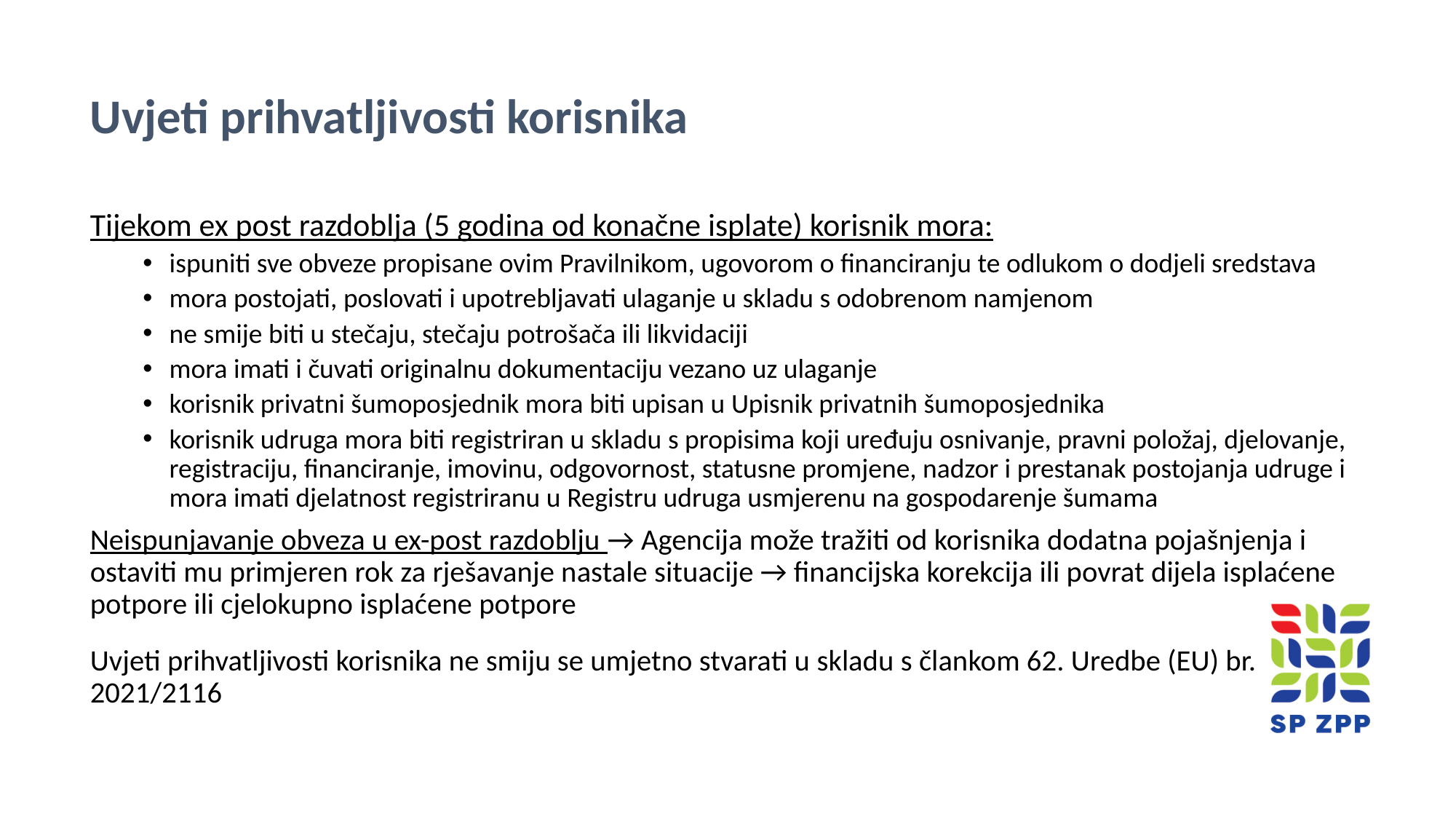

Uvjeti prihvatljivosti korisnika
Tijekom ex post razdoblja (5 godina od konačne isplate) korisnik mora:
ispuniti sve obveze propisane ovim Pravilnikom, ugovorom o financiranju te odlukom o dodjeli sredstava
mora postojati, poslovati i upotrebljavati ulaganje u skladu s odobrenom namjenom
ne smije biti u stečaju, stečaju potrošača ili likvidaciji
mora imati i čuvati originalnu dokumentaciju vezano uz ulaganje
korisnik privatni šumoposjednik mora biti upisan u Upisnik privatnih šumoposjednika
korisnik udruga mora biti registriran u skladu s propisima koji uređuju osnivanje, pravni položaj, djelovanje, registraciju, financiranje, imovinu, odgovornost, statusne promjene, nadzor i prestanak postojanja udruge i mora imati djelatnost registriranu u Registru udruga usmjerenu na gospodarenje šumama
Neispunjavanje obveza u ex-post razdoblju → Agencija može tražiti od korisnika dodatna pojašnjenja i ostaviti mu primjeren rok za rješavanje nastale situacije → financijska korekcija ili povrat dijela isplaćene potpore ili cjelokupno isplaćene potpore
Uvjeti prihvatljivosti korisnika ne smiju se umjetno stvarati u skladu s člankom 62. Uredbe (EU) br. 2021/2116